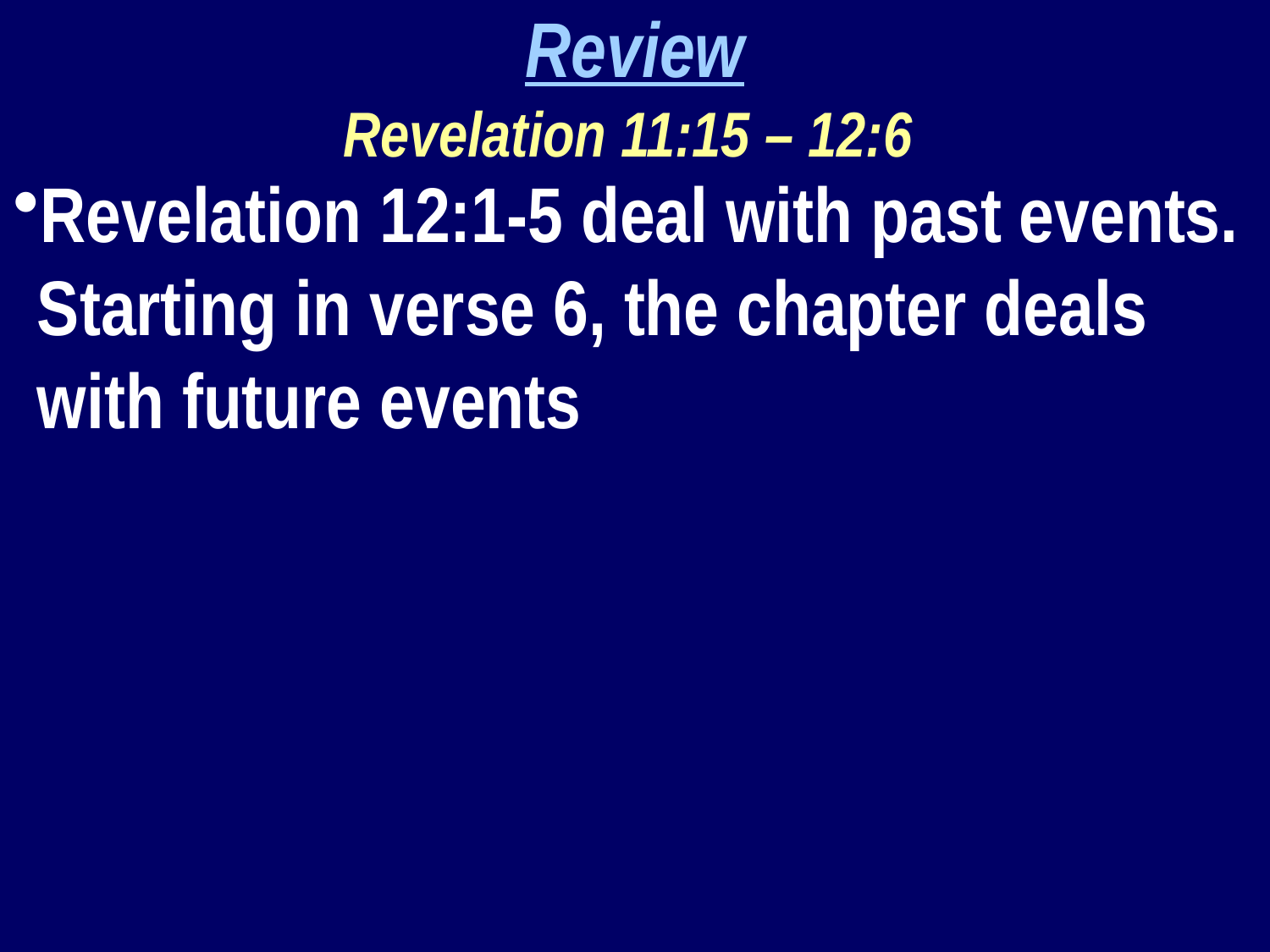

Review
Revelation 11:15 – 12:6
Revelation 12:1-5 deal with past events. Starting in verse 6, the chapter deals with future events